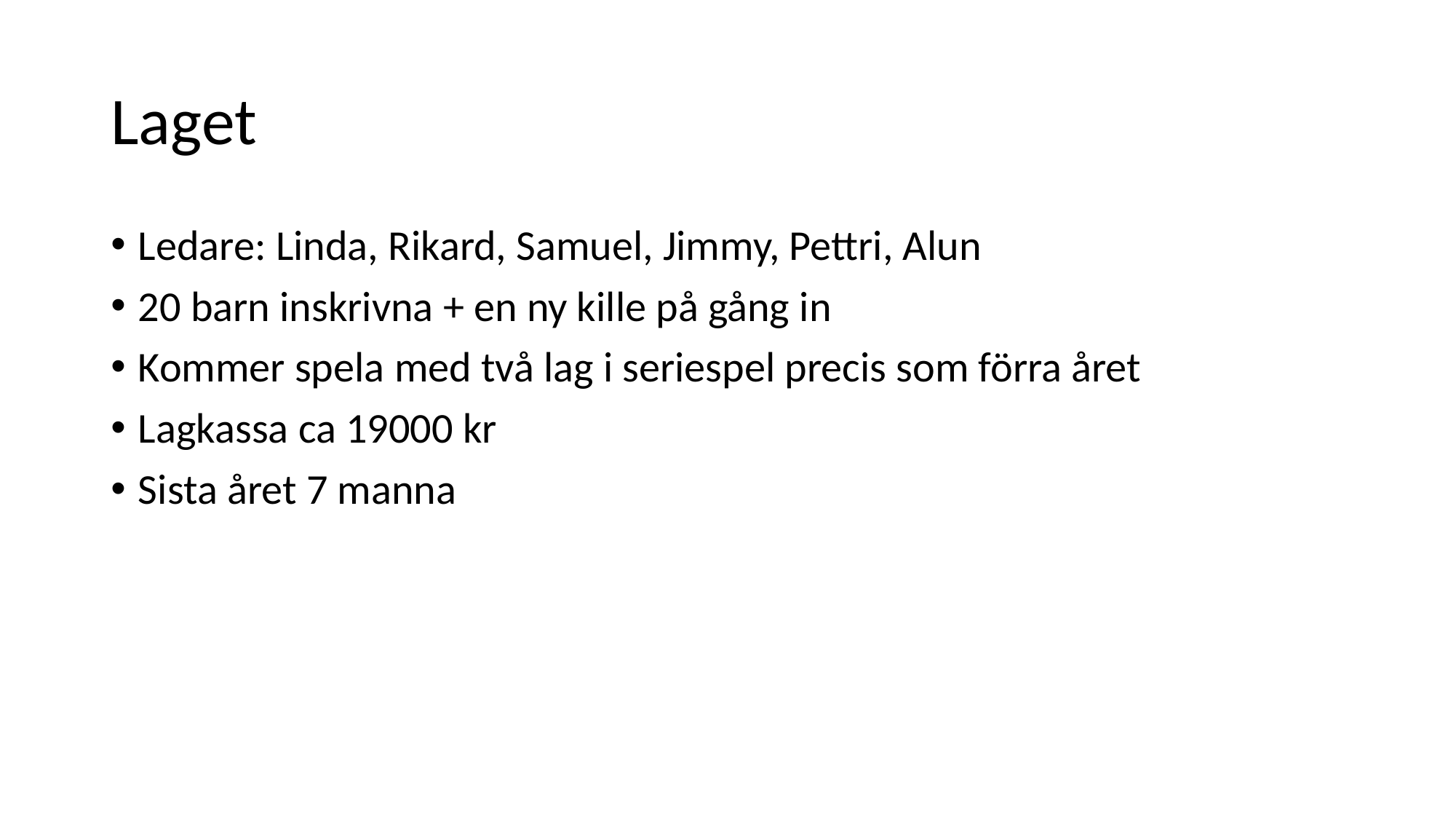

# Laget
Ledare: Linda, Rikard, Samuel, Jimmy, Pettri, Alun
20 barn inskrivna + en ny kille på gång in
Kommer spela med två lag i seriespel precis som förra året
Lagkassa ca 19000 kr
Sista året 7 manna